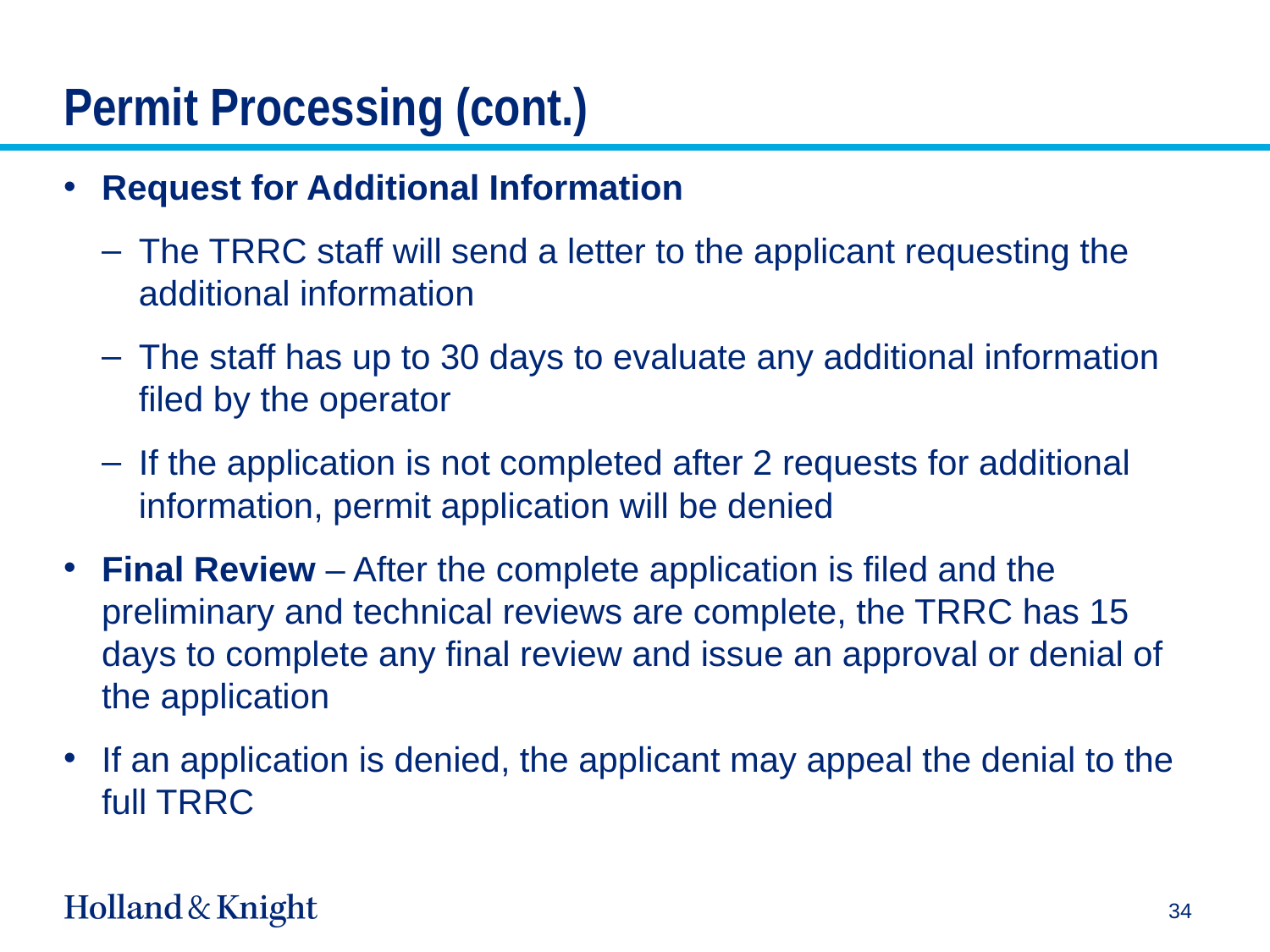

# Permit Processing (cont.)
Request for Additional Information
The TRRC staff will send a letter to the applicant requesting the additional information
The staff has up to 30 days to evaluate any additional information filed by the operator
If the application is not completed after 2 requests for additional information, permit application will be denied
Final Review – After the complete application is filed and the preliminary and technical reviews are complete, the TRRC has 15 days to complete any final review and issue an approval or denial of the application
If an application is denied, the applicant may appeal the denial to the full TRRC
34